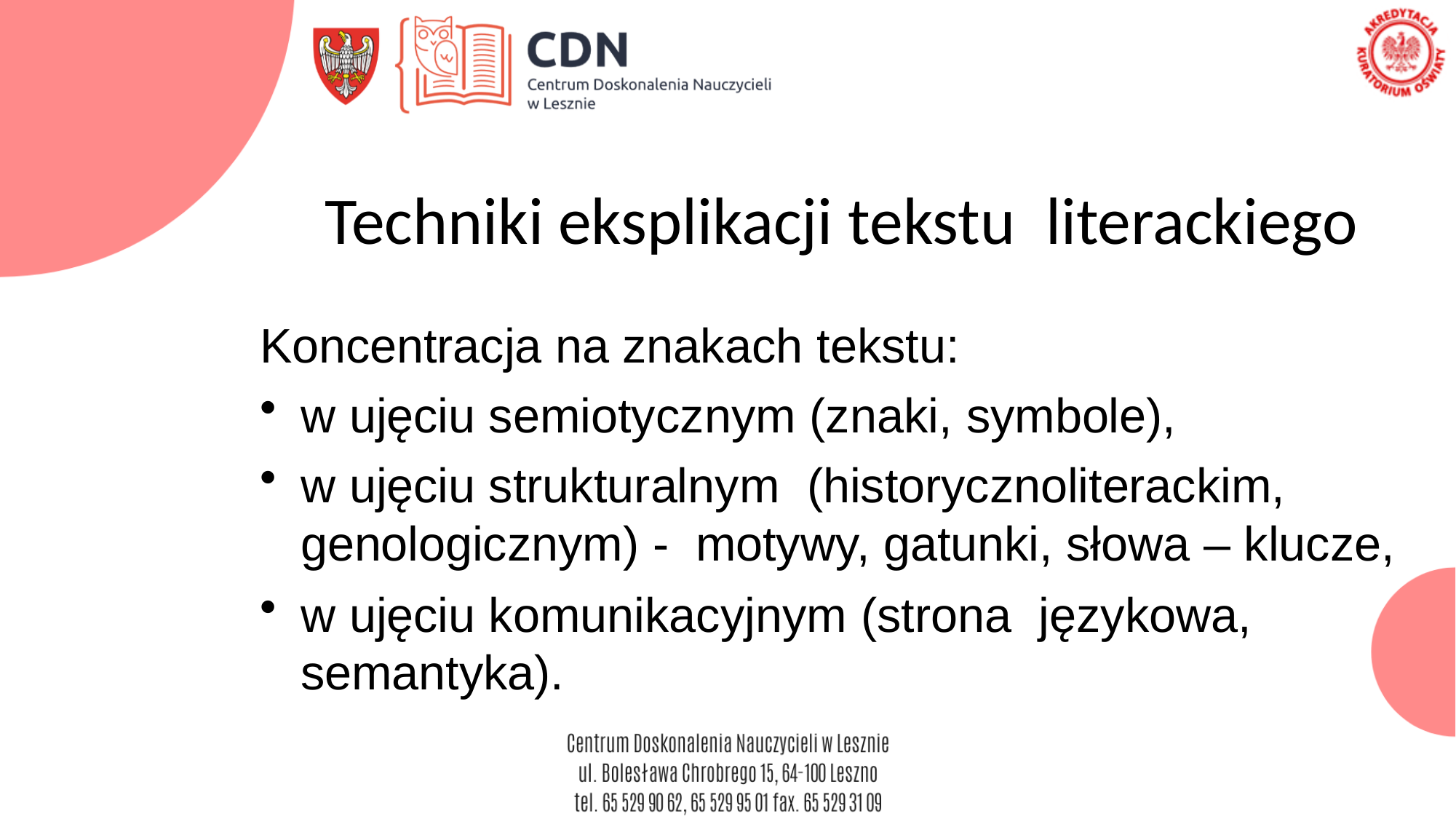

# Techniki eksplikacji tekstu  literackiego
Koncentracja na znakach tekstu:
w ujęciu semiotycznym (znaki, symbole),
w ujęciu strukturalnym  (historycznoliterackim, genologicznym) -  motywy, gatunki, słowa – klucze,
w ujęciu komunikacyjnym (strona  językowa, semantyka).